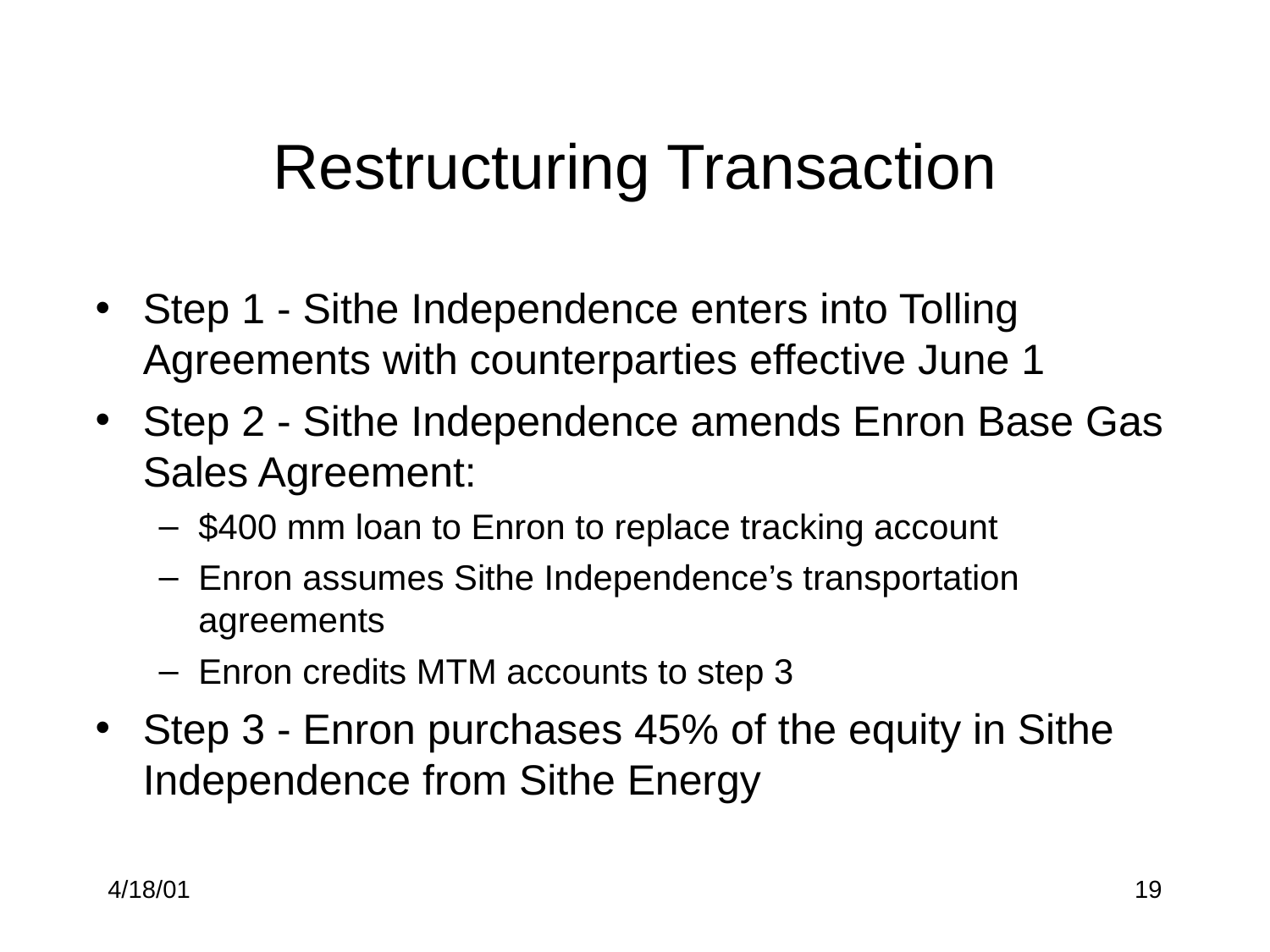

# Restructuring Transaction
Step 1 - Sithe Independence enters into Tolling Agreements with counterparties effective June 1
Step 2 - Sithe Independence amends Enron Base Gas Sales Agreement:
$400 mm loan to Enron to replace tracking account
Enron assumes Sithe Independence’s transportation agreements
Enron credits MTM accounts to step 3
Step 3 - Enron purchases 45% of the equity in Sithe Independence from Sithe Energy
4/18/01
19